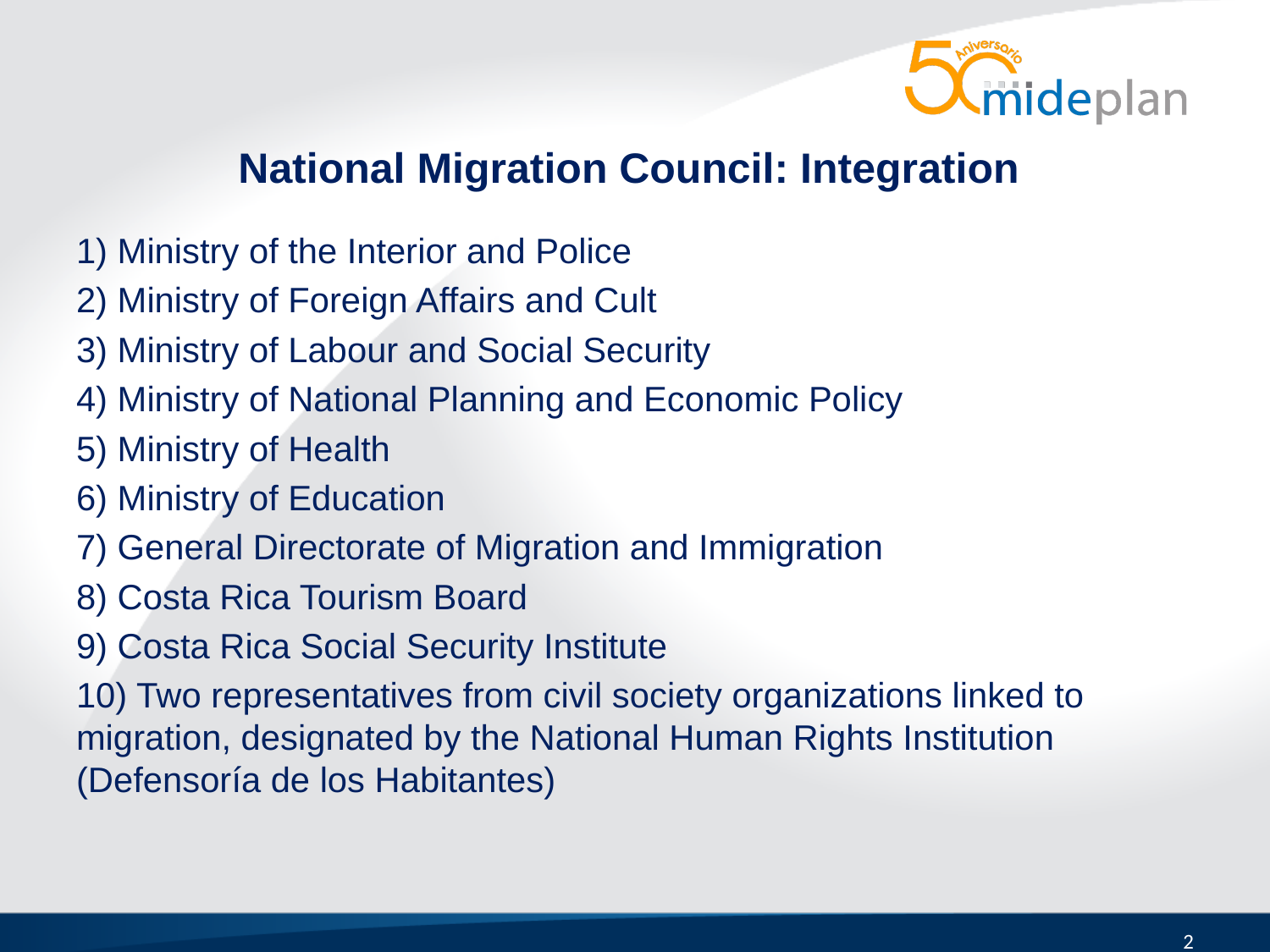

# National Migration Council: Integration
1) Ministry of the Interior and Police
2) Ministry of Foreign Affairs and Cult
3) Ministry of Labour and Social Security
4) Ministry of National Planning and Economic Policy
5) Ministry of Health
6) Ministry of Education
7) General Directorate of Migration and Immigration
8) Costa Rica Tourism Board
9) Costa Rica Social Security Institute
10) Two representatives from civil society organizations linked to migration, designated by the National Human Rights Institution (Defensoría de los Habitantes)
2